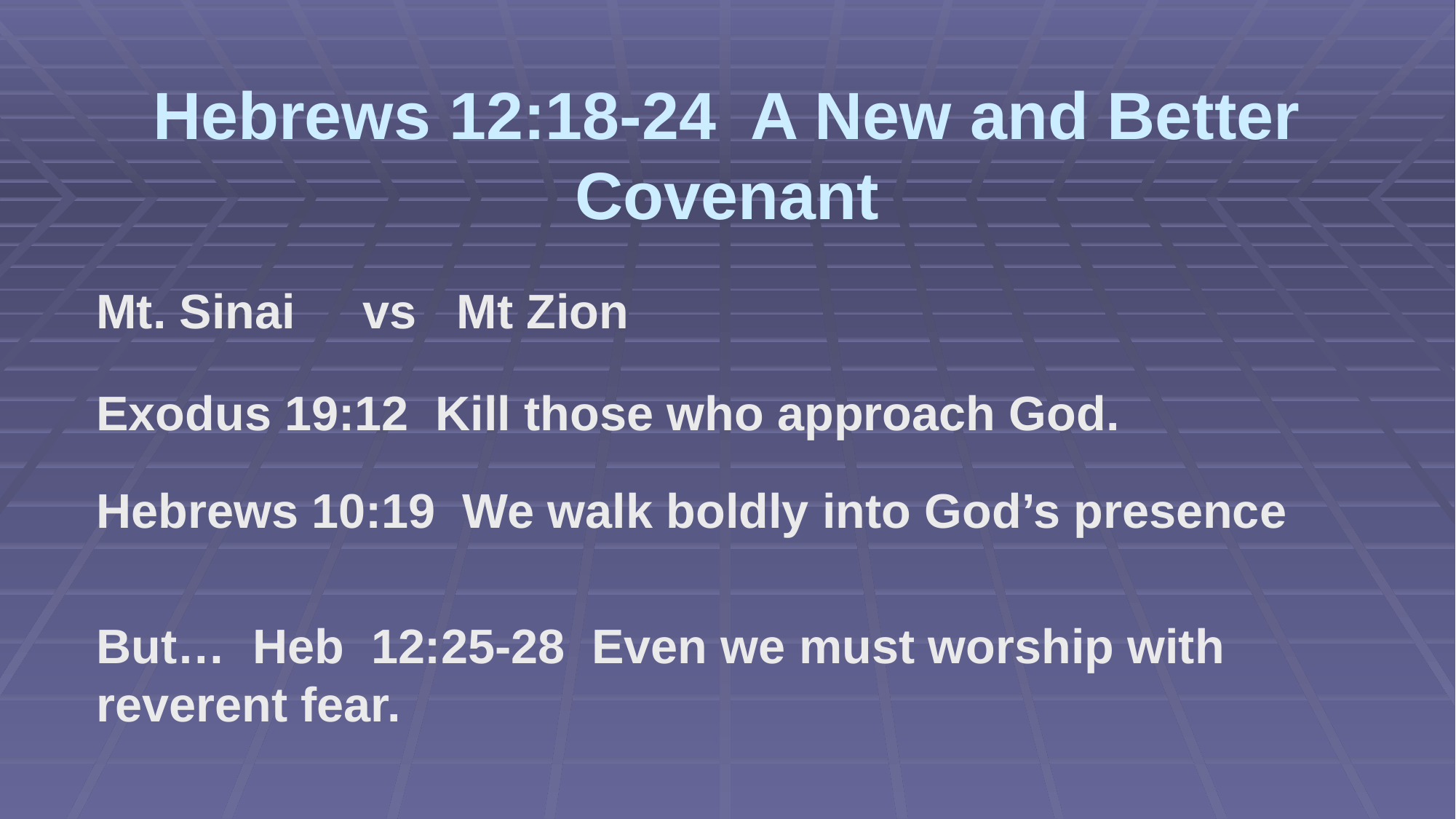

# Hebrews 12:18-24  A New and Better Covenant
Mt. Sinai     vs   Mt Zion

Exodus 19:12  Kill those who approach God.

Hebrews 10:19  We walk boldly into God’s presence

But…  Heb  12:25-28  Even we must worship with reverent fear.